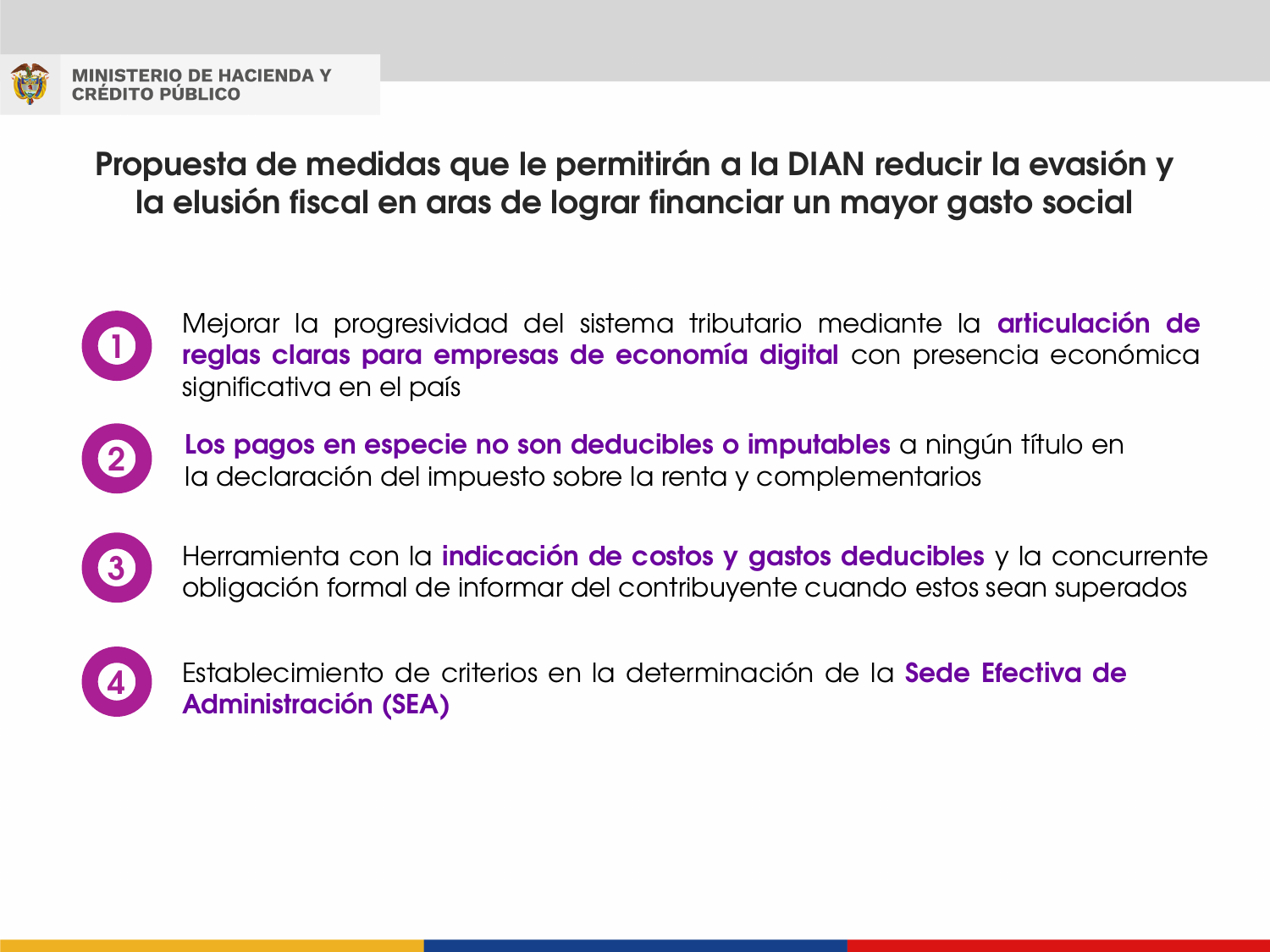

Propuesta de medidas que le permitirán a la DIAN reducir la evasión y la elusión fiscal en aras de lograr financiar un mayor gasto social
Mejorar la progresividad del sistema tributario mediante la articulación de reglas claras para empresas de economía digital con presencia económica significativa en el país
1
Los pagos en especie no son deducibles o imputables a ningún título en la declaración del impuesto sobre la renta y complementarios
2
3
Herramienta con la indicación de costos y gastos deducibles y la concurrente obligación formal de informar del contribuyente cuando estos sean superados
4
Establecimiento de criterios en la determinación de la Sede Efectiva de Administración (SEA)